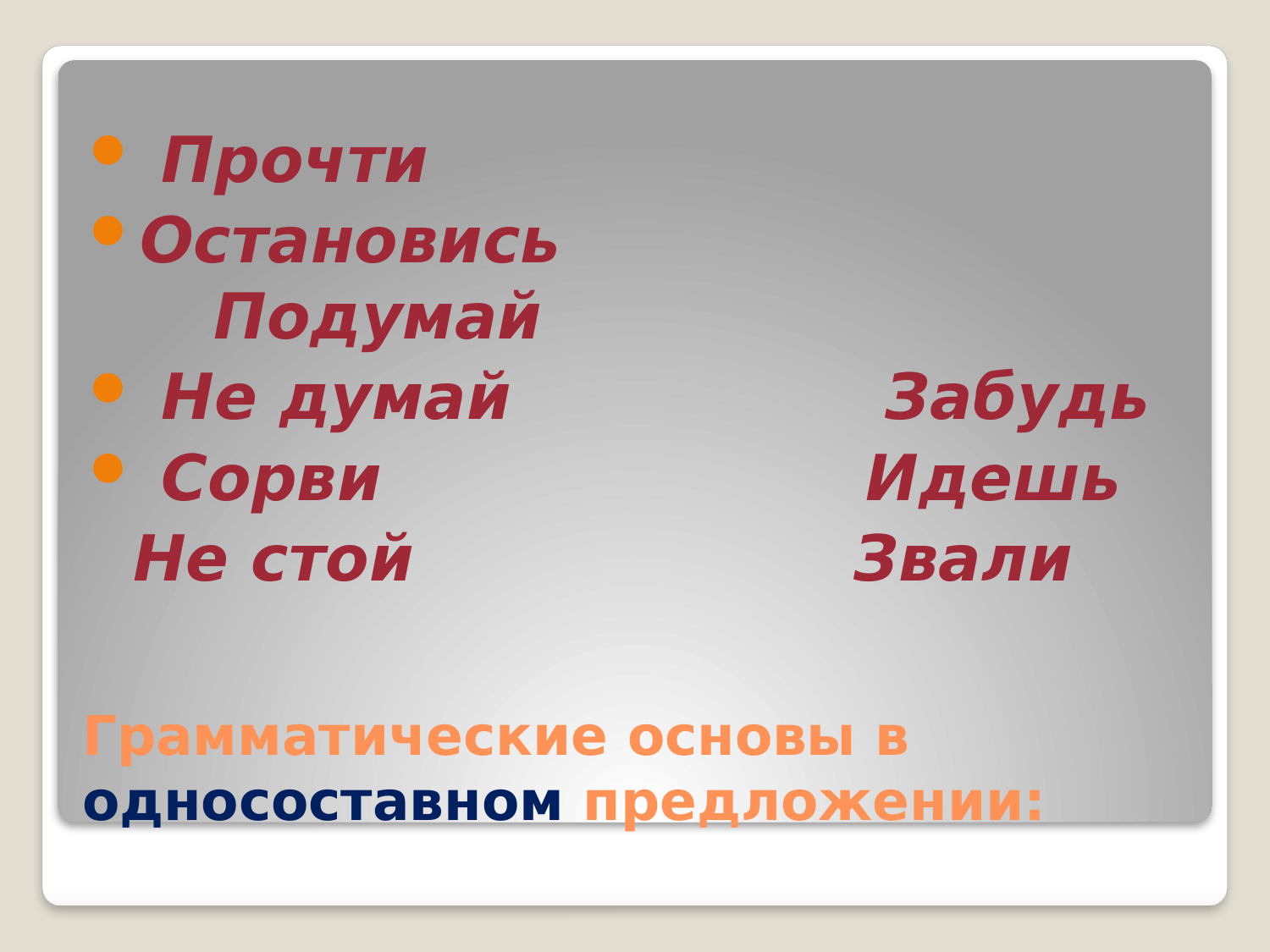

Прочти
Остановись                                 Подумай
 Не думай                 Забудь
 Сорви                      Идешь
  Не стой                    Звали
# Грамматические основы в односоставном предложении: